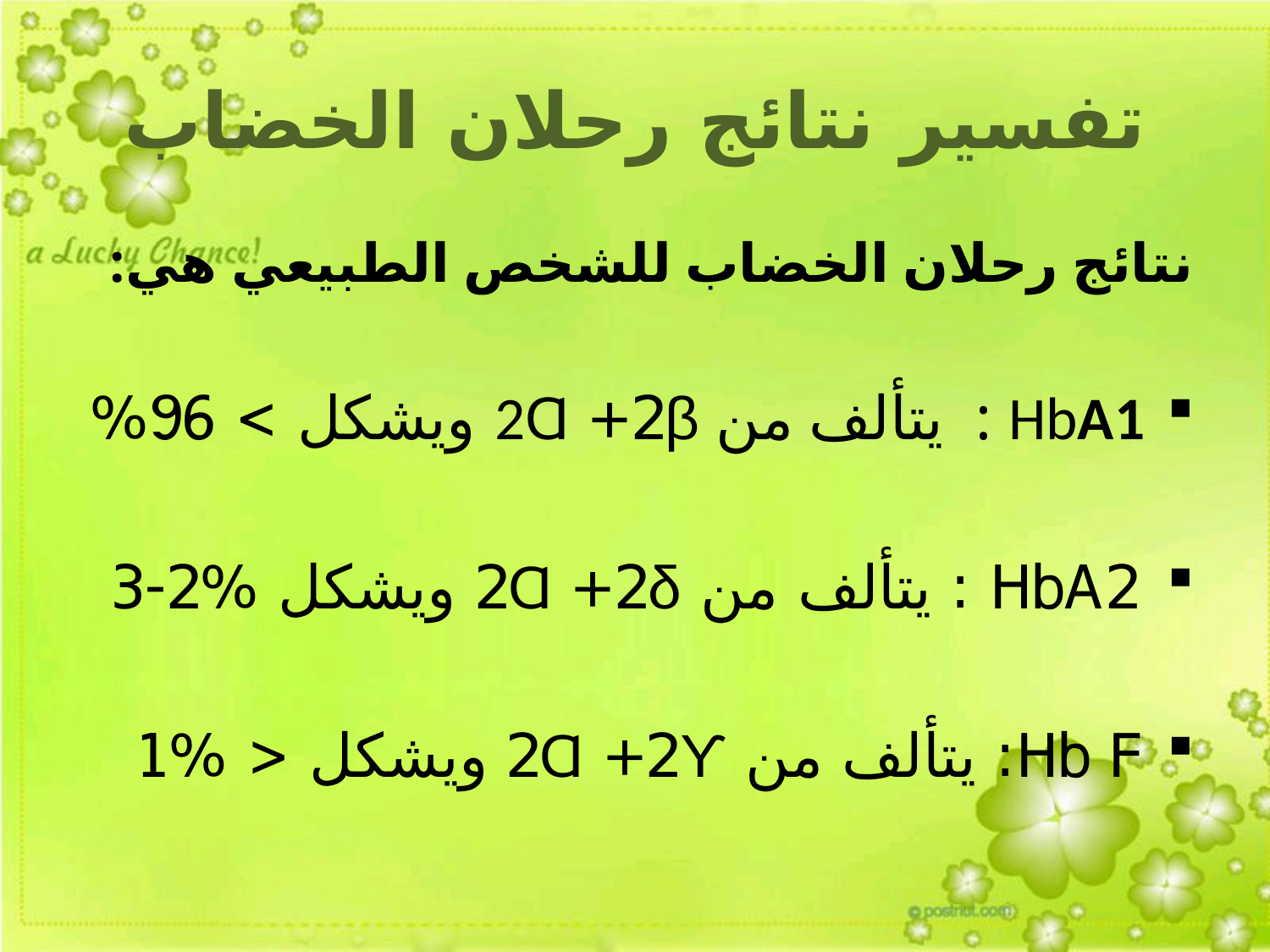

# تفسير نتائج رحلان الخضاب
نتائج رحلان الخضاب للشخص الطبيعي هي:

HbA1 :  يتألف من 2Ɑ +2β ويشكل > 96%

HbA2 : يتألف من 2Ɑ +2δ ويشكل %2-3

Hb F: يتألف من 2Ɑ +2ϒ ويشكل < %1